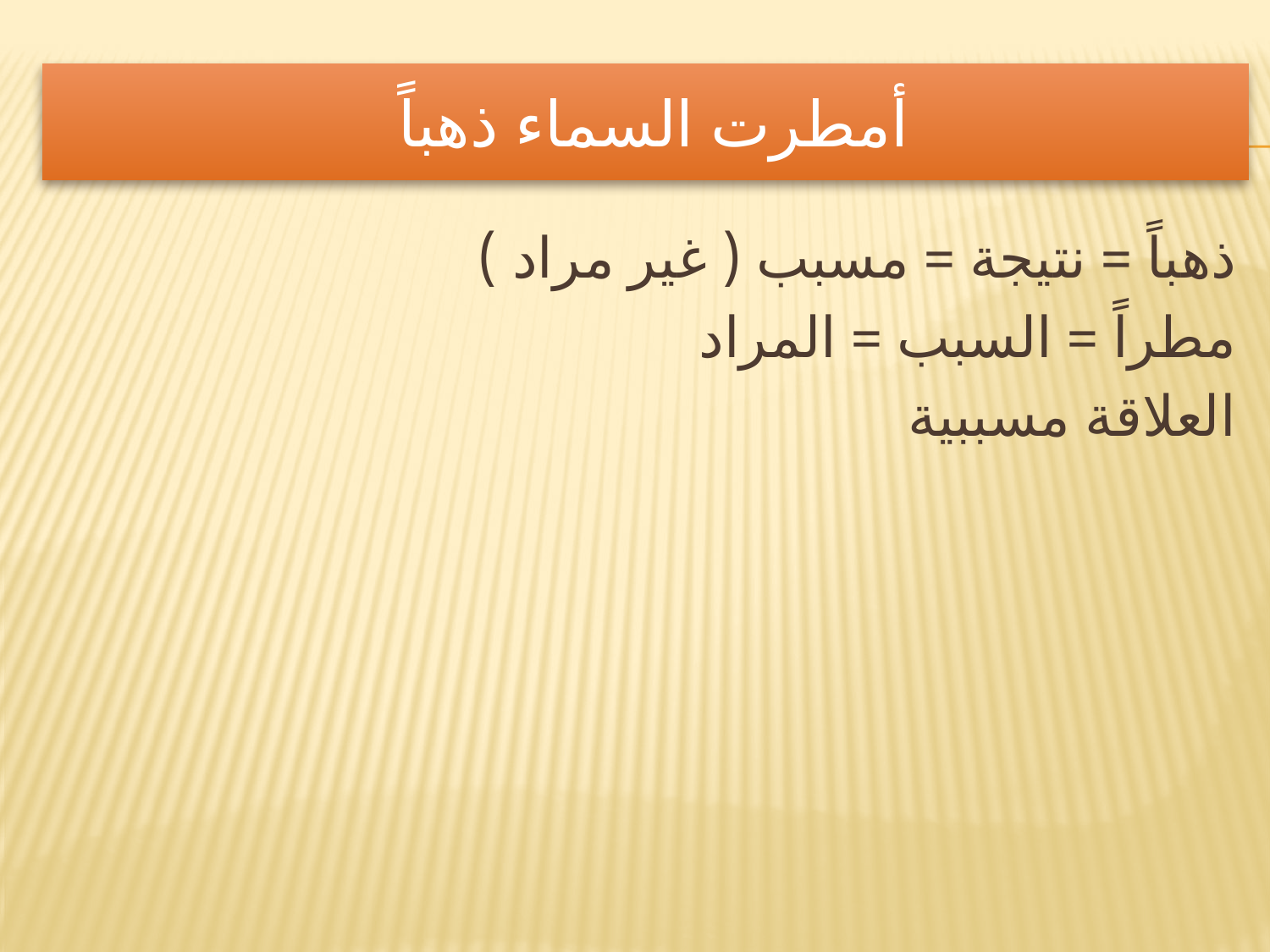

# أمطرت السماء ذهباً
ذهباً = نتيجة = مسبب ( غير مراد )
مطراً = السبب = المراد
العلاقة مسببية